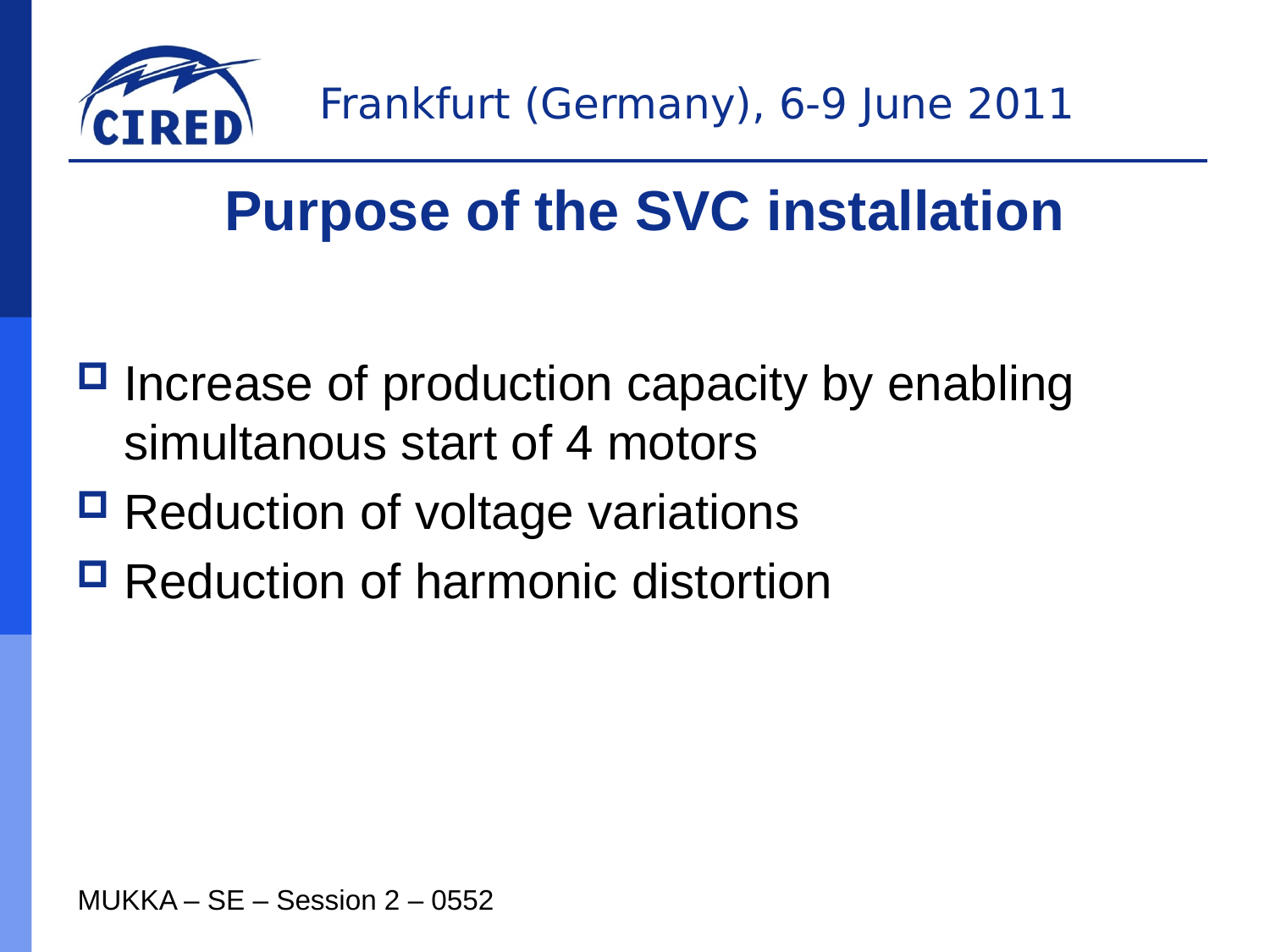

Purpose of the SVC installation

Increase of production capacity by enabling simultanous start of 4 motors
Reduction of voltage variations
Reduction of harmonic distortion

MUKKA – SE – Session 2 – 0552